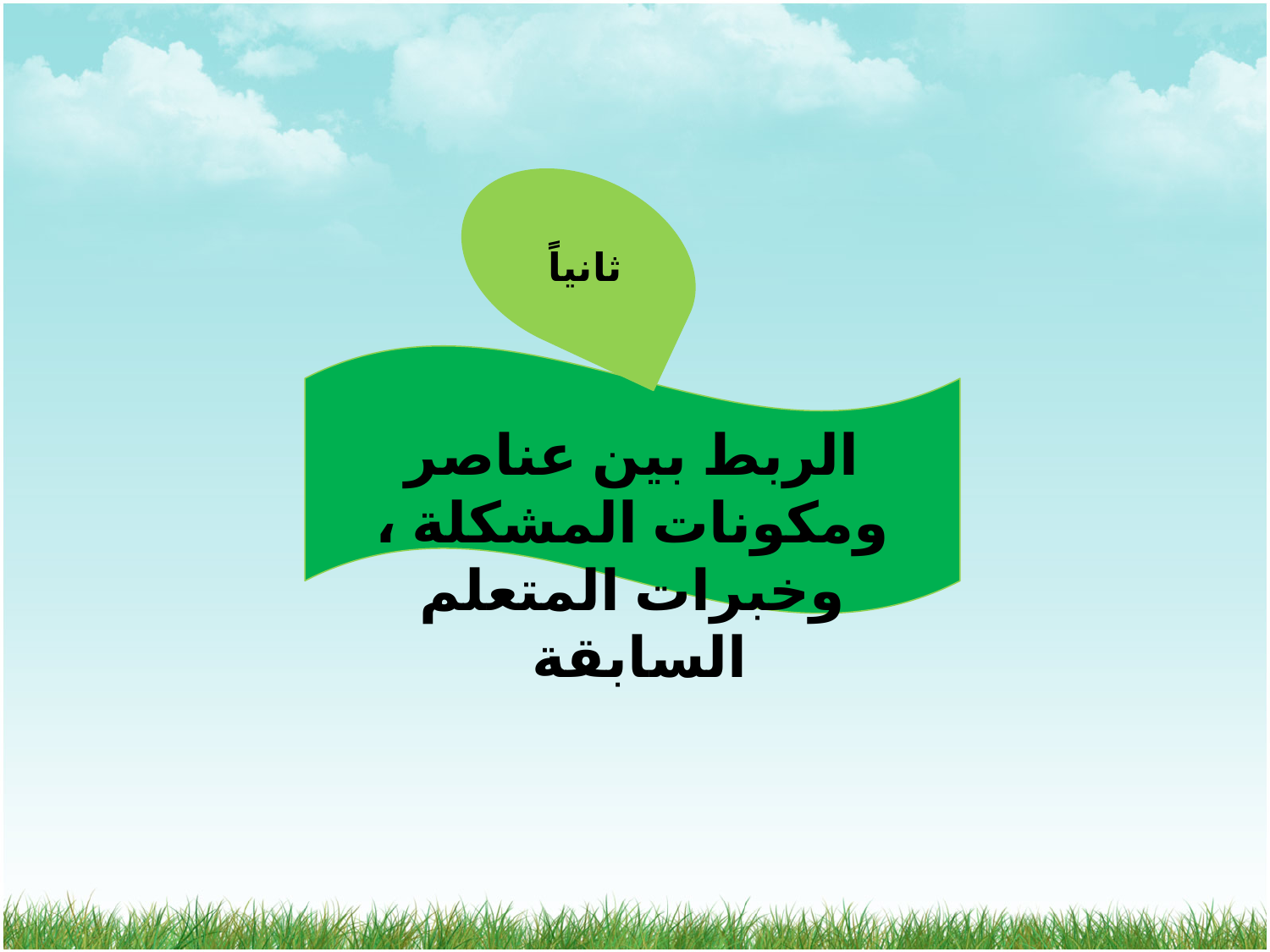

ثانياً
الربط بين عناصر ومكونات المشكلة ، وخبرات المتعلم السابقة